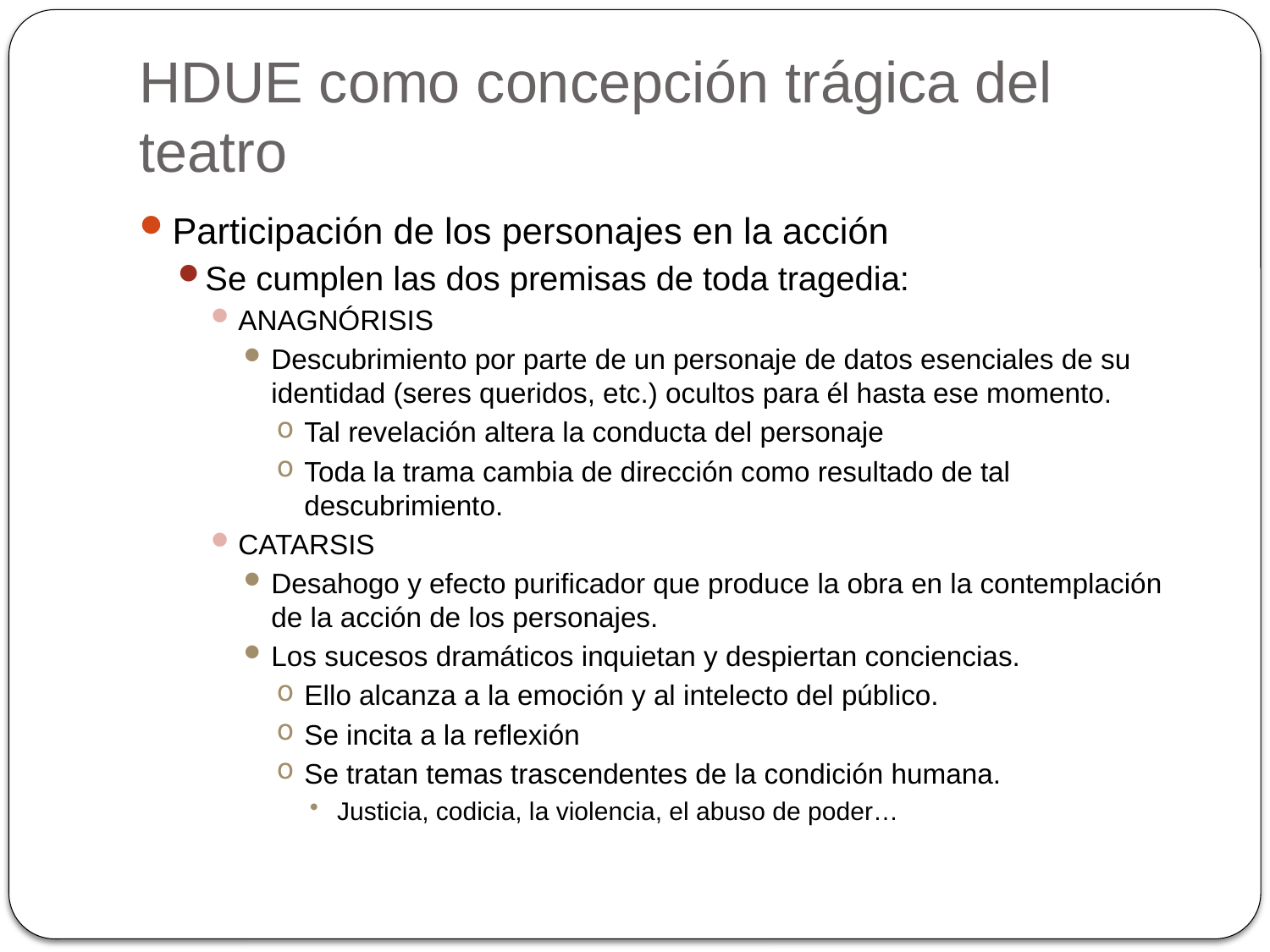

# HDUE como concepción trágica del teatro
Participación de los personajes en la acción
Se cumplen las dos premisas de toda tragedia:
ANAGNÓRISIS
Descubrimiento por parte de un personaje de datos esenciales de su identidad (seres queridos, etc.) ocultos para él hasta ese momento.
Tal revelación altera la conducta del personaje
Toda la trama cambia de dirección como resultado de tal descubrimiento.
CATARSIS
Desahogo y efecto purificador que produce la obra en la contemplación de la acción de los personajes.
Los sucesos dramáticos inquietan y despiertan conciencias.
Ello alcanza a la emoción y al intelecto del público.
Se incita a la reflexión
Se tratan temas trascendentes de la condición humana.
Justicia, codicia, la violencia, el abuso de poder…